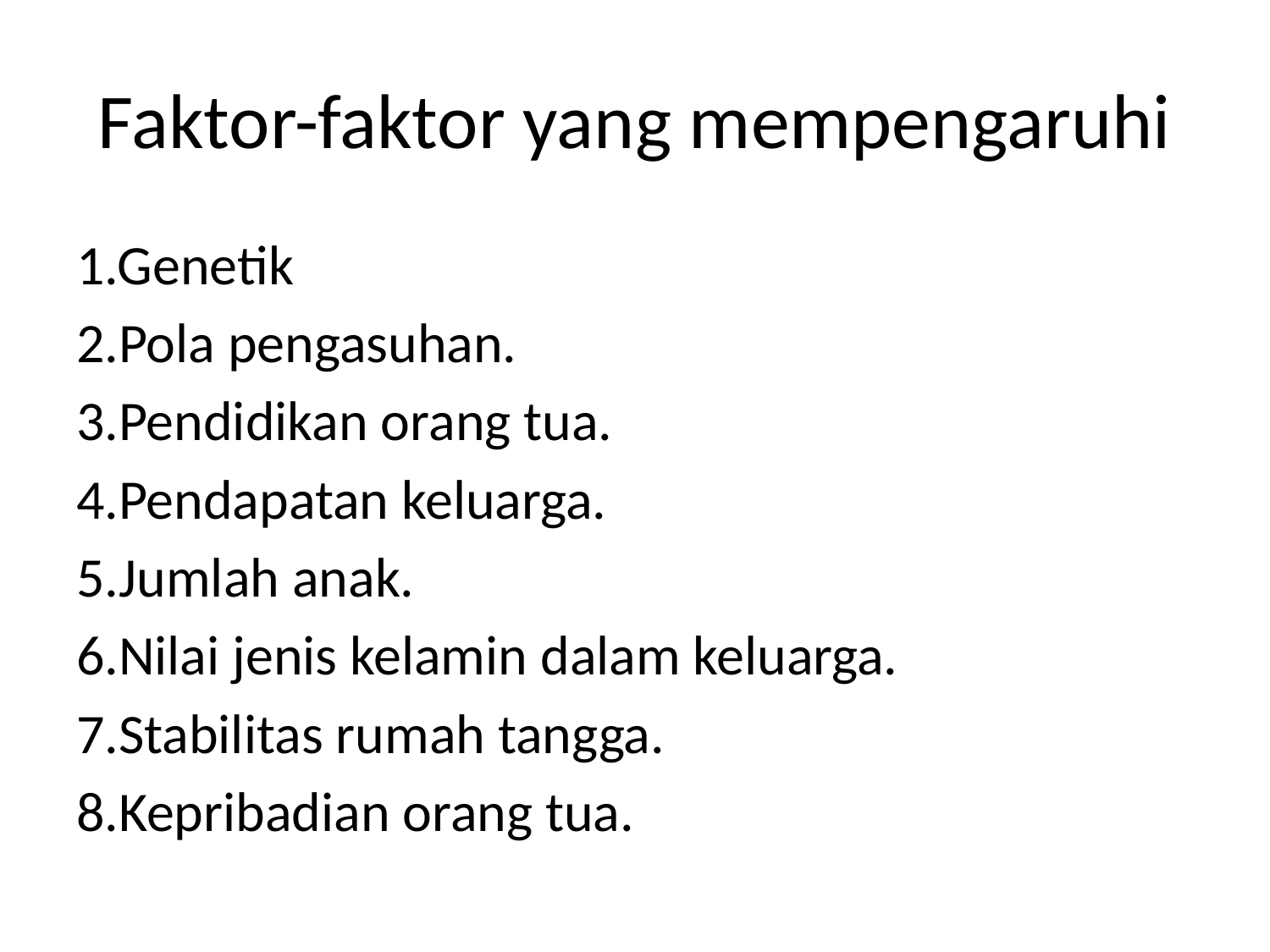

# Faktor-faktor yang mempengaruhi
1.Genetik
2.Pola pengasuhan.
3.Pendidikan orang tua.
4.Pendapatan keluarga.
5.Jumlah anak.
6.Nilai jenis kelamin dalam keluarga.
7.Stabilitas rumah tangga.
8.Kepribadian orang tua.